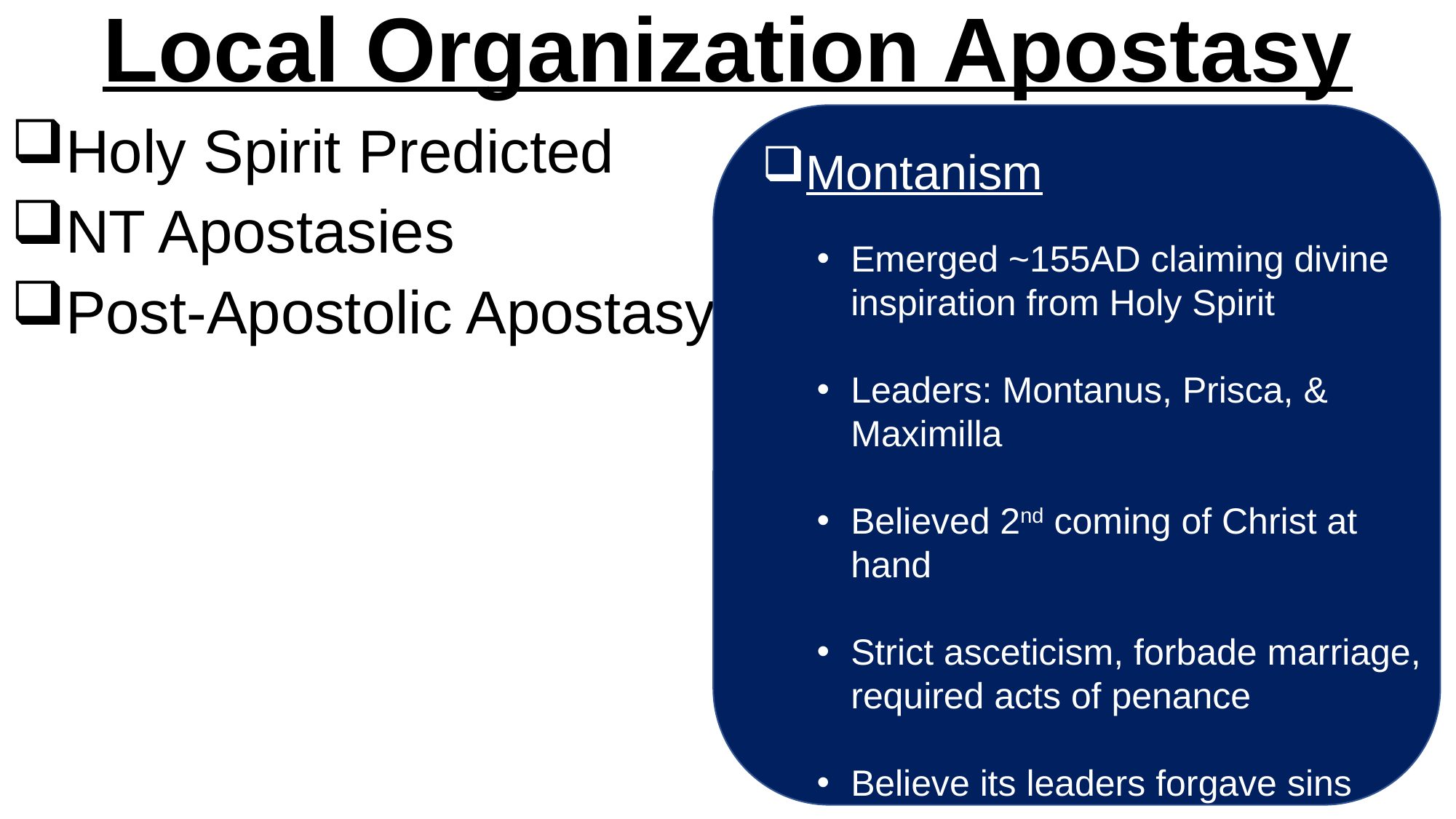

# Local Organization Apostasy

Montanism

Emerged ~155AD claiming divine inspiration from Holy Spirit

Leaders: Montanus, Prisca, & Maximilla

Believed 2nd coming of Christ at hand

Strict asceticism, forbade marriage, required acts of penance

Believe its leaders forgave sins
Holy Spirit Predicted
NT Apostasies
Post-Apostolic Apostasy